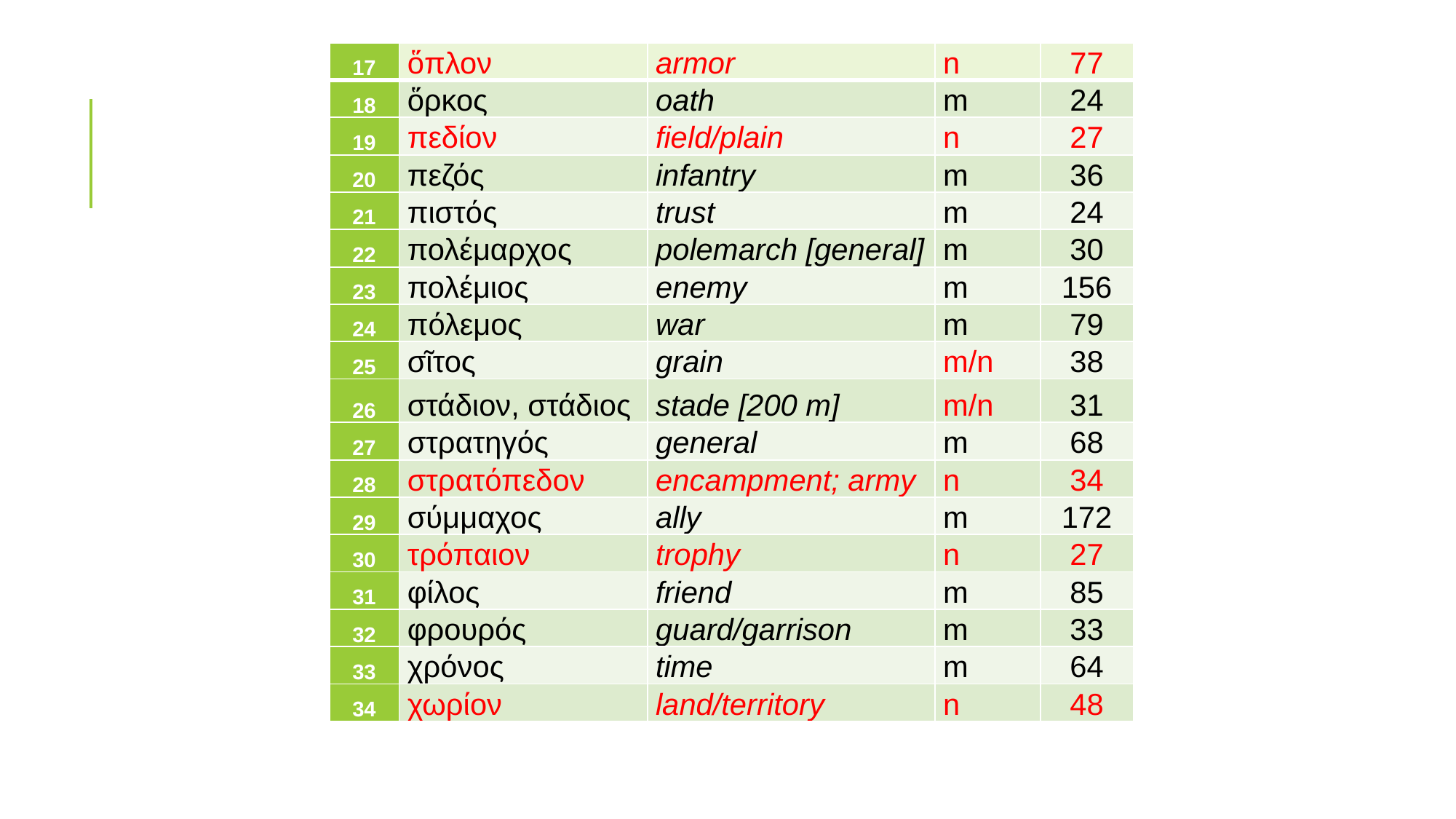

| 17 | ὅπλον | armor | n | 77 |
| --- | --- | --- | --- | --- |
| 18 | ὅρκος | oath | m | 24 |
| 19 | πεδίον | field/plain | n | 27 |
| 20 | πεζός | infantry | m | 36 |
| 21 | πιστός | trust | m | 24 |
| 22 | πολέμαρχος | polemarch [general] | m | 30 |
| 23 | πολέμιος | enemy | m | 156 |
| 24 | πόλεμος | war | m | 79 |
| 25 | σῖτος | grain | m/n | 38 |
| 26 | στάδιον, στάδιος | stade [200 m] | m/n | 31 |
| 27 | στρατηγός | general | m | 68 |
| 28 | στρατόπεδον | encampment; army | n | 34 |
| 29 | σύμμαχος | ally | m | 172 |
| 30 | τρόπαιον | trophy | n | 27 |
| 31 | φίλος | friend | m | 85 |
| 32 | φρουρός | guard/garrison | m | 33 |
| 33 | χρόνος | time | m | 64 |
| 34 | χωρίον | land/territory | n | 48 |
#